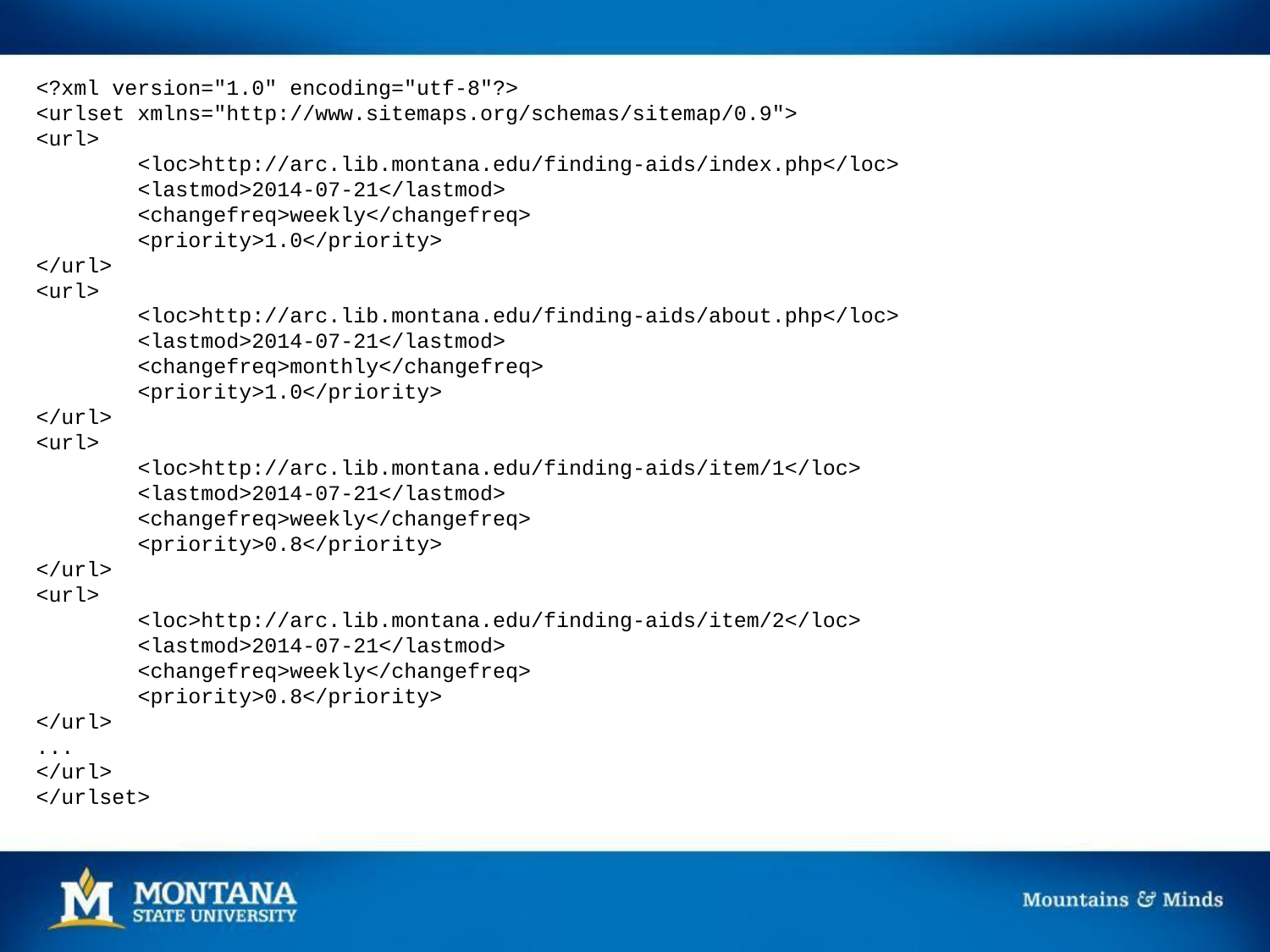

<?xml version="1.0" encoding="utf-8"?>
<urlset xmlns="http://www.sitemaps.org/schemas/sitemap/0.9">
<url>
        <loc>http://arc.lib.montana.edu/finding-aids/index.php</loc>
        <lastmod>2014-07-21</lastmod>
        <changefreq>weekly</changefreq>
        <priority>1.0</priority>
</url>
<url>
        <loc>http://arc.lib.montana.edu/finding-aids/about.php</loc>
        <lastmod>2014-07-21</lastmod>
        <changefreq>monthly</changefreq>
        <priority>1.0</priority>
</url>
<url>
        <loc>http://arc.lib.montana.edu/finding-aids/item/1</loc>
        <lastmod>2014-07-21</lastmod>
        <changefreq>weekly</changefreq>
        <priority>0.8</priority>
</url>
<url>
        <loc>http://arc.lib.montana.edu/finding-aids/item/2</loc>
        <lastmod>2014-07-21</lastmod>
        <changefreq>weekly</changefreq>
        <priority>0.8</priority>
</url>
...
</url>
</urlset>